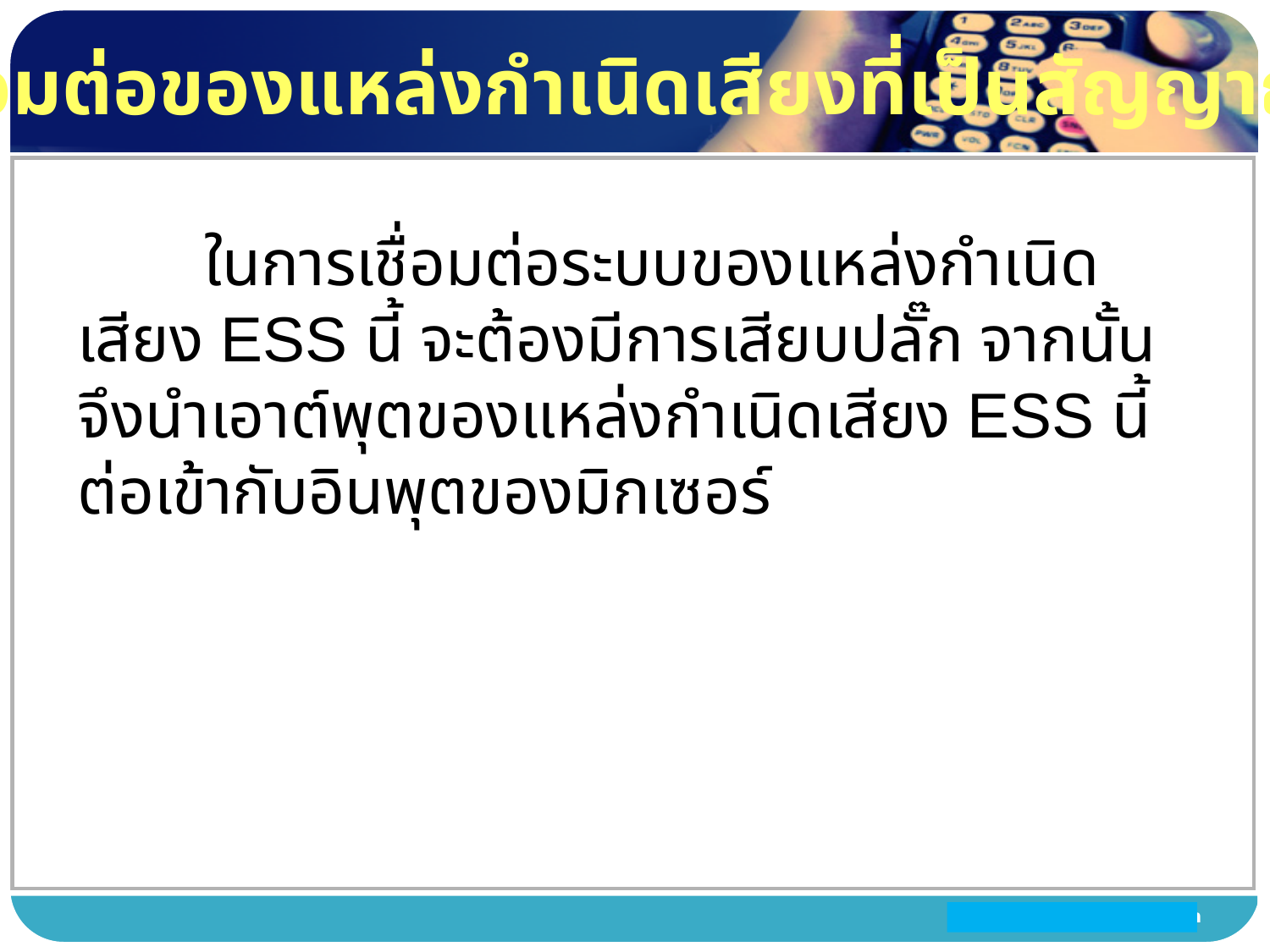

การเชื่อมต่อของแหล่งกำเนิดเสียงที่เป็นสัญญาณไฟฟ้า
	ในการเชื่อมต่อระบบของแหล่งกำเนิดเสียง ESS นี้ จะต้องมีการเสียบปลั๊ก จากนั้นจึงนำเอาต์พุตของแหล่งกำเนิดเสียง ESS นี้ต่อเข้ากับอินพุตของมิกเซอร์